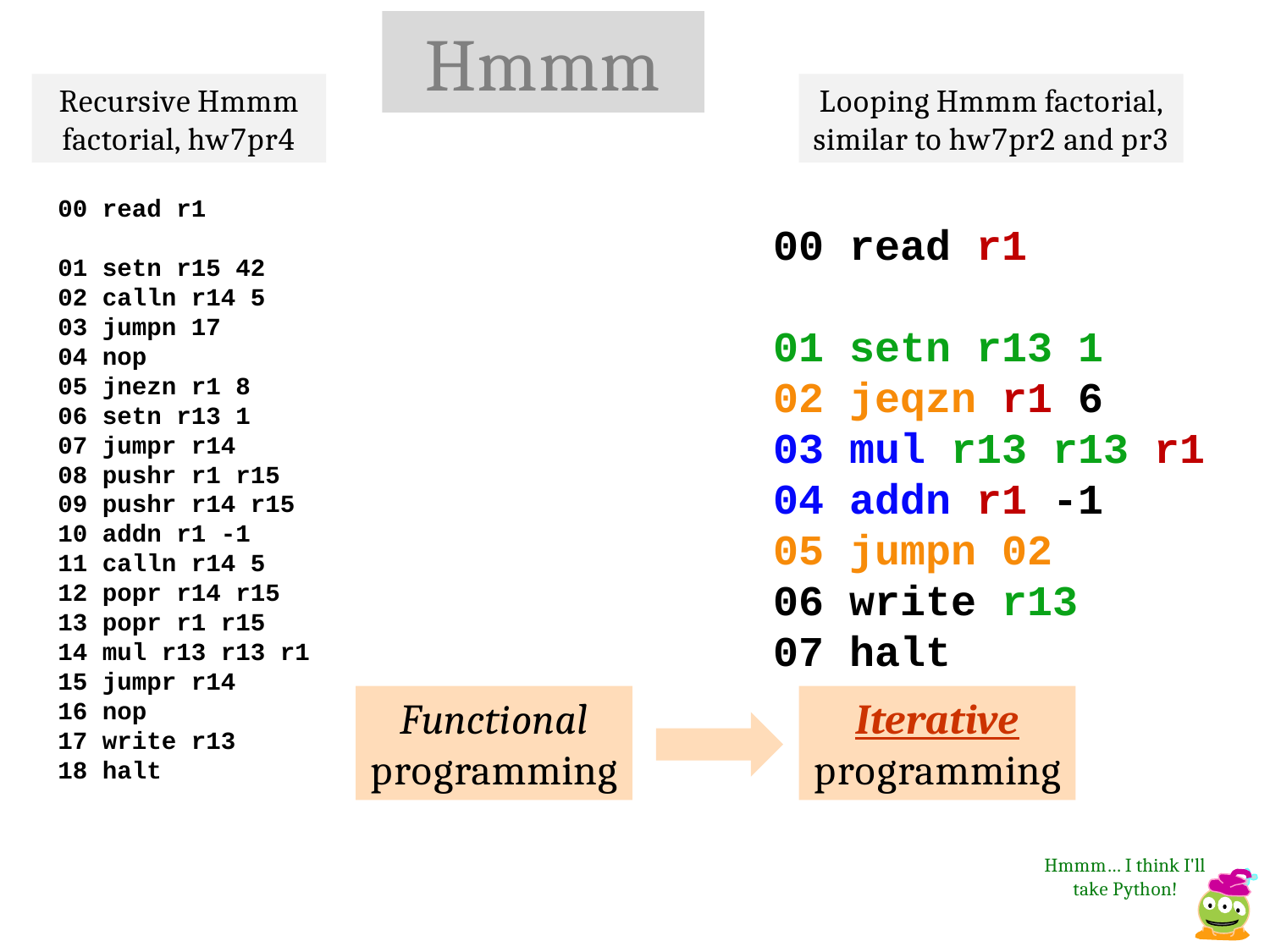

Hmmm
Recursive Hmmm factorial, hw7pr4
Looping Hmmm factorial, similar to hw7pr2 and pr3
00 read r1
01 setn r15 42
02 calln r14 5
03 jumpn 17
04 nop
05 jnezn r1 8
06 setn r13 1
07 jumpr r14
08 pushr r1 r15
09 pushr r14 r15
10 addn r1 -1
11 calln r14 5
12 popr r14 r15
13 popr r1 r15
14 mul r13 r13 r1
15 jumpr r14
16 nop
17 write r13
18 halt
00 read r1
01 setn r13 1
02 jeqzn r1 6
03 mul r13 r13 r1
04 addn r1 -1
05 jumpn 02
06 write r13
07 halt
Functional programming
Iterative programming

Hmmm… I think I'll take Python!